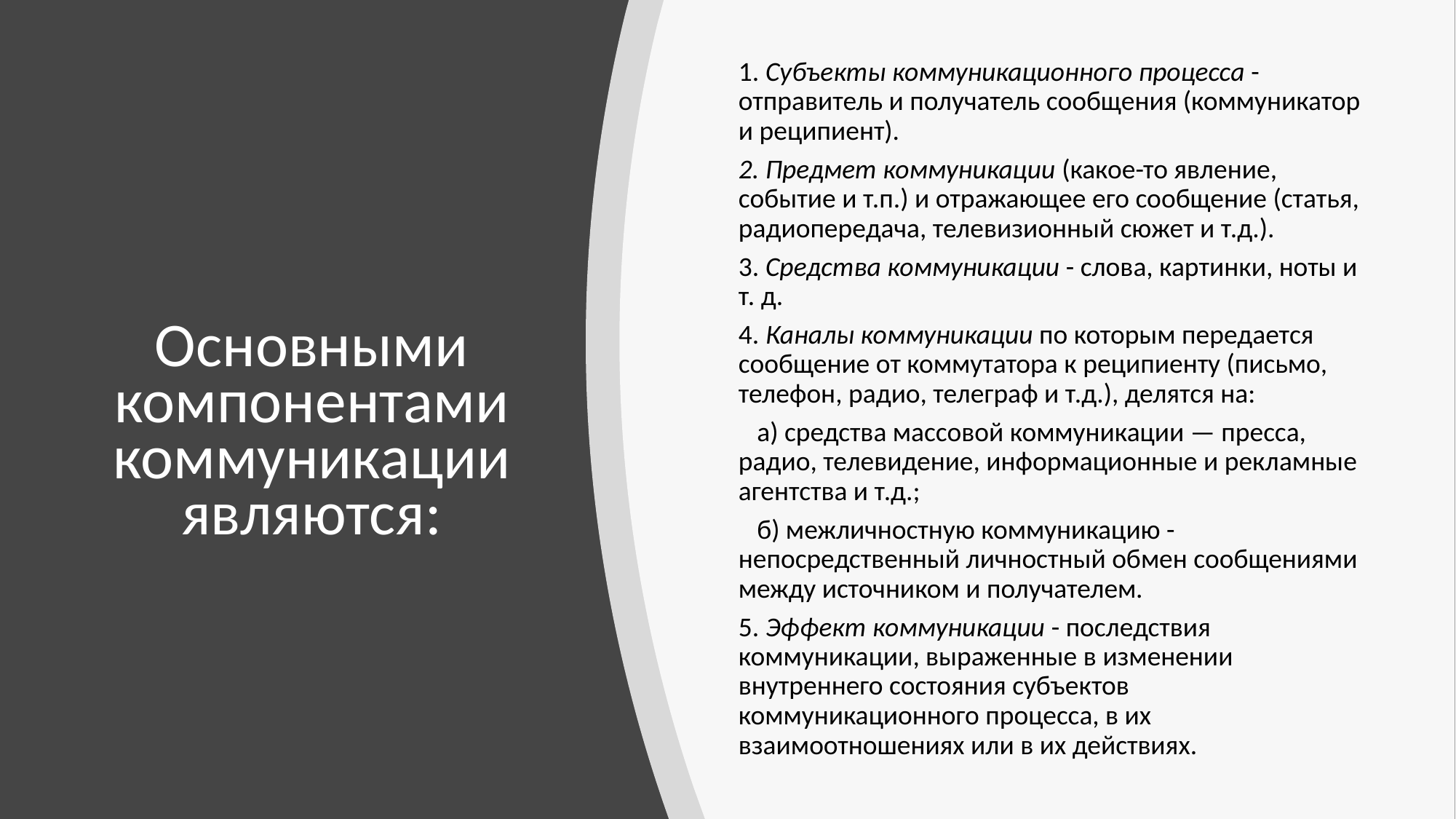

1. Субъекты коммуникационного процесса - отправитель и получатель сообщения (коммуникатор и реципиент).
2. Предмет коммуникации (какое-то явление, событие и т.п.) и отражающее его сообщение (статья, радиопередача, телевизионный сюжет и т.д.).
3. Средства коммуникации - слова, картинки, ноты и т. д.
4. Каналы коммуникации по которым передается сообщение от коммутатора к реципиенту (письмо, телефон, радио, телеграф и т.д.), делятся на:
   а) средства массовой коммуникации — пресса, радио, телевидение, информационные и рекламные агентства и т.д.;
   б) межличностную коммуникацию - непосредственный личностный обмен сообщениями между источником и получателем.
5. Эффект коммуникации - последствия коммуникации, выраженные в изменении внутреннего состояния субъектов коммуникационного процесса, в их взаимоотношениях или в их действиях.
# Основными компонентами коммуникации являются: